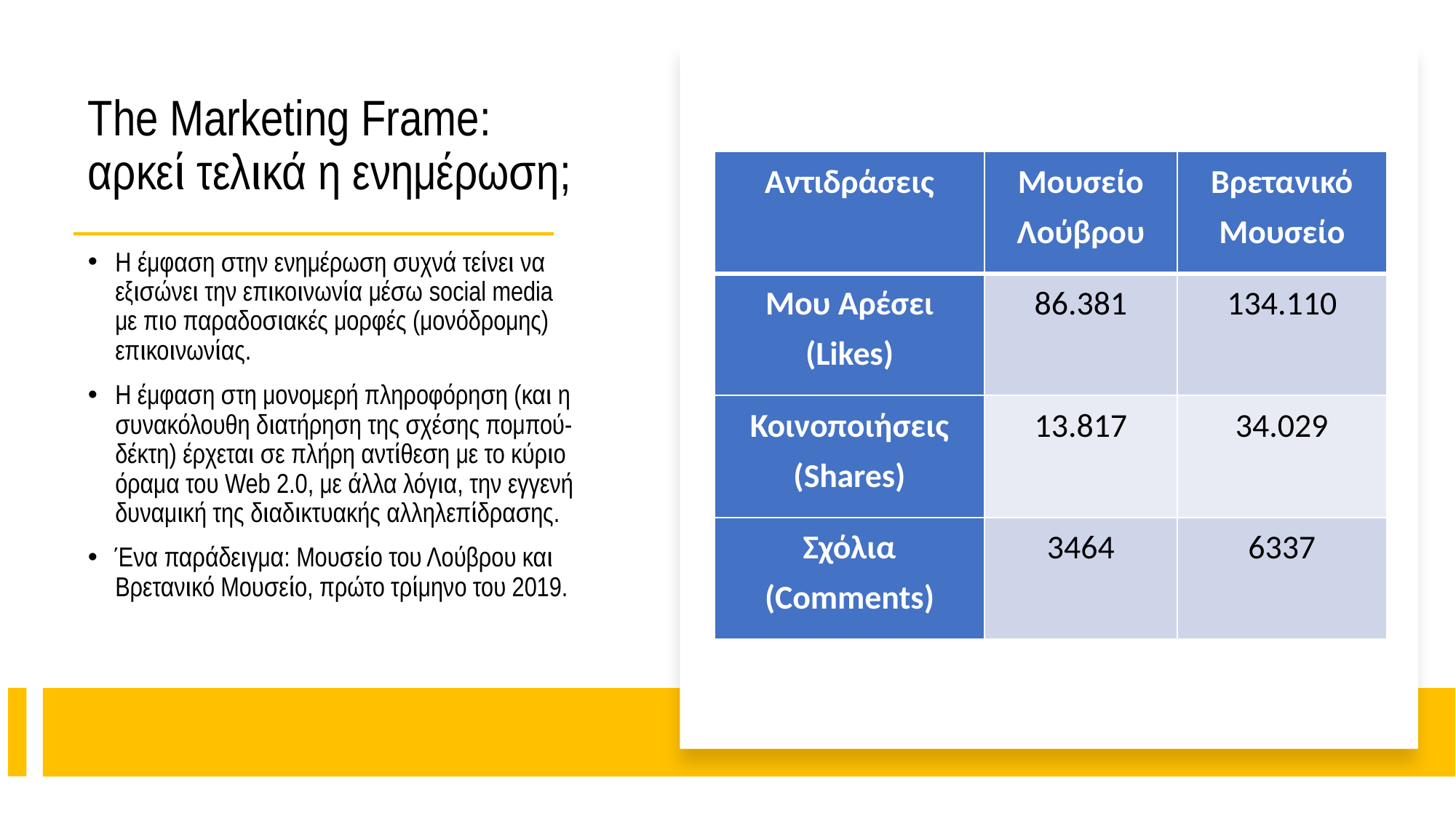

# The Marketing Frame: αρκεί τελικά η ενημέρωση;
| Αντιδράσεις | Μουσείο Λούβρου | Βρετανικό Μουσείο |
| --- | --- | --- |
| Μου Αρέσει (Likes) | 86.381 | 134.110 |
| Κοινοποιήσεις (Shares) | 13.817 | 34.029 |
| Σχόλια (Comments) | 3464 | 6337 |

H έμφαση στην ενημέρωση συχνά τείνει να εξισώνει την επικοινωνία μέσω social media με πιο παραδοσιακές μορφές (μονόδρομης) επικοινωνίας.
H έμφαση στη μονομερή πληροφόρηση (και η συνακόλουθη διατήρηση της σχέσης πομπού-δέκτη) έρχεται σε πλήρη αντίθεση με το κύριο όραμα του Web 2.0, με άλλα λόγια, την εγγενή δυναμική της διαδικτυακής αλληλεπίδρασης.
Ένα παράδειγμα: Μουσείο του Λούβρου και Βρετανικό Μουσείο, πρώτο τρίμηνο του 2019.